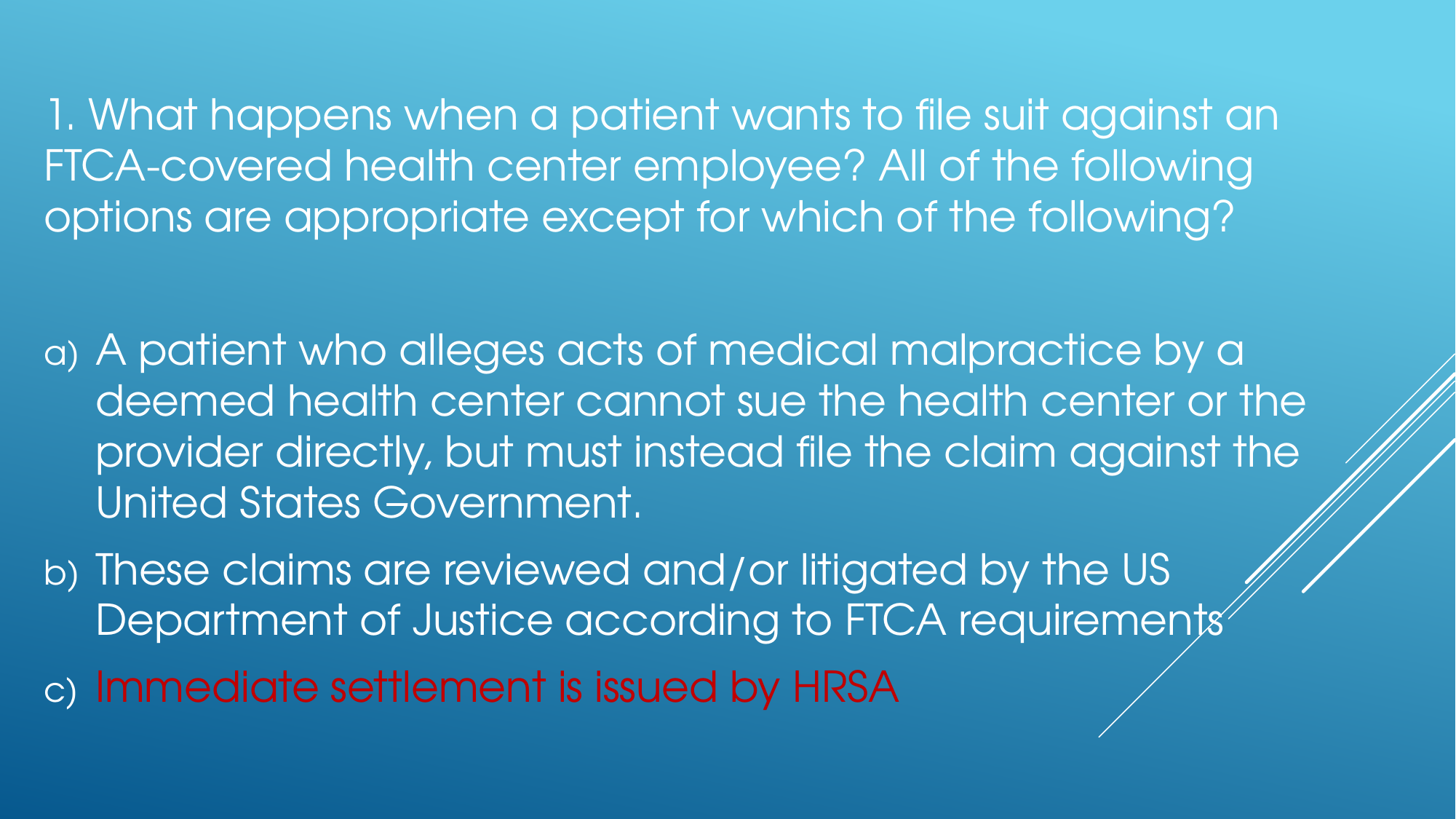

1. What happens when a patient wants to file suit against an FTCA-covered health center employee? All of the following options are appropriate except for which of the following?

A patient who alleges acts of medical malpractice by a deemed health center cannot sue the health center or the provider directly, but must instead file the claim against the United States Government.
These claims are reviewed and/or litigated by the US Department of Justice according to FTCA requirements
Immediate settlement is issued by HRSA